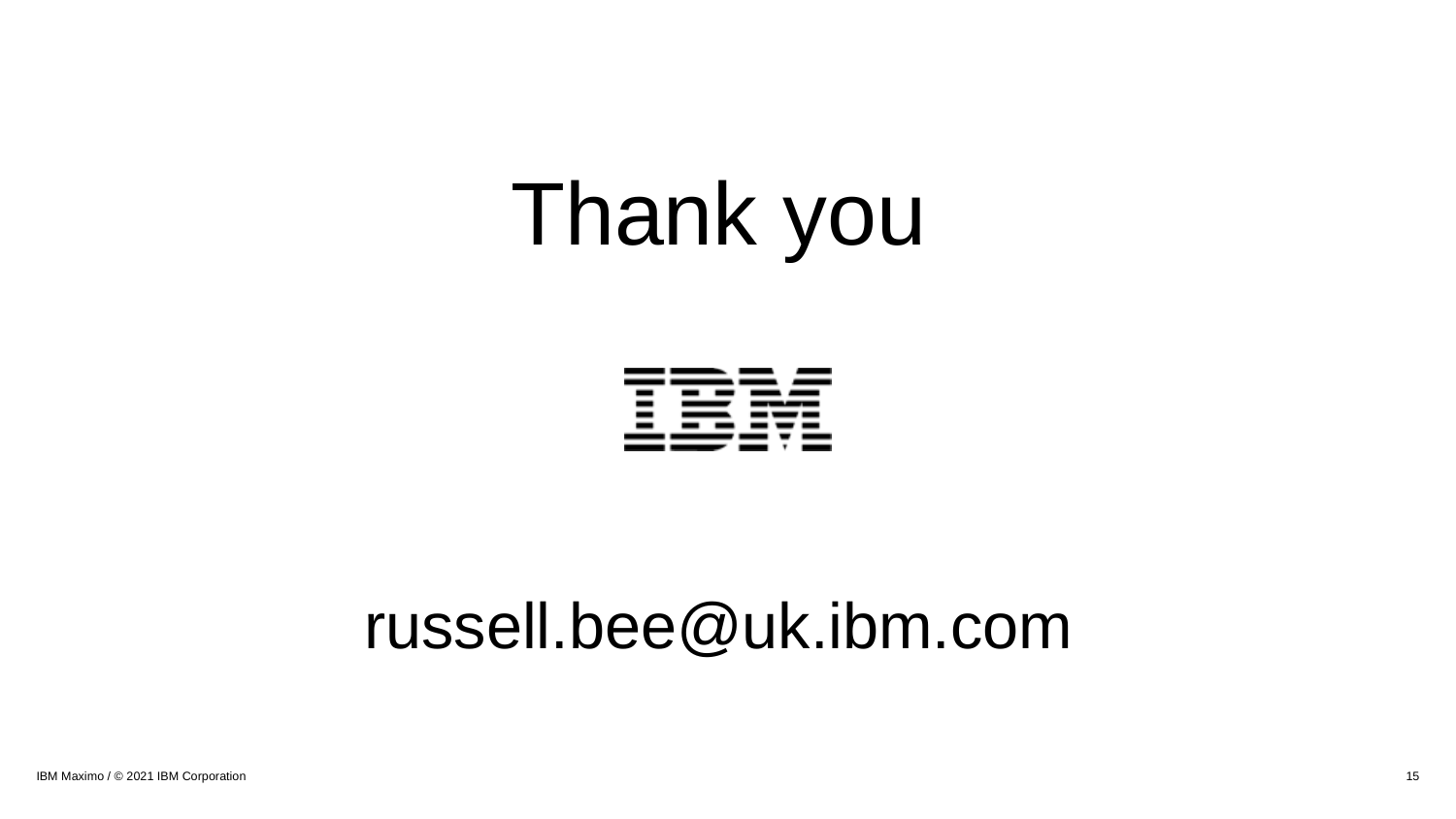

Thank you
russell.bee@uk.ibm.com
IBM Maximo / © 2021 IBM Corporation
15